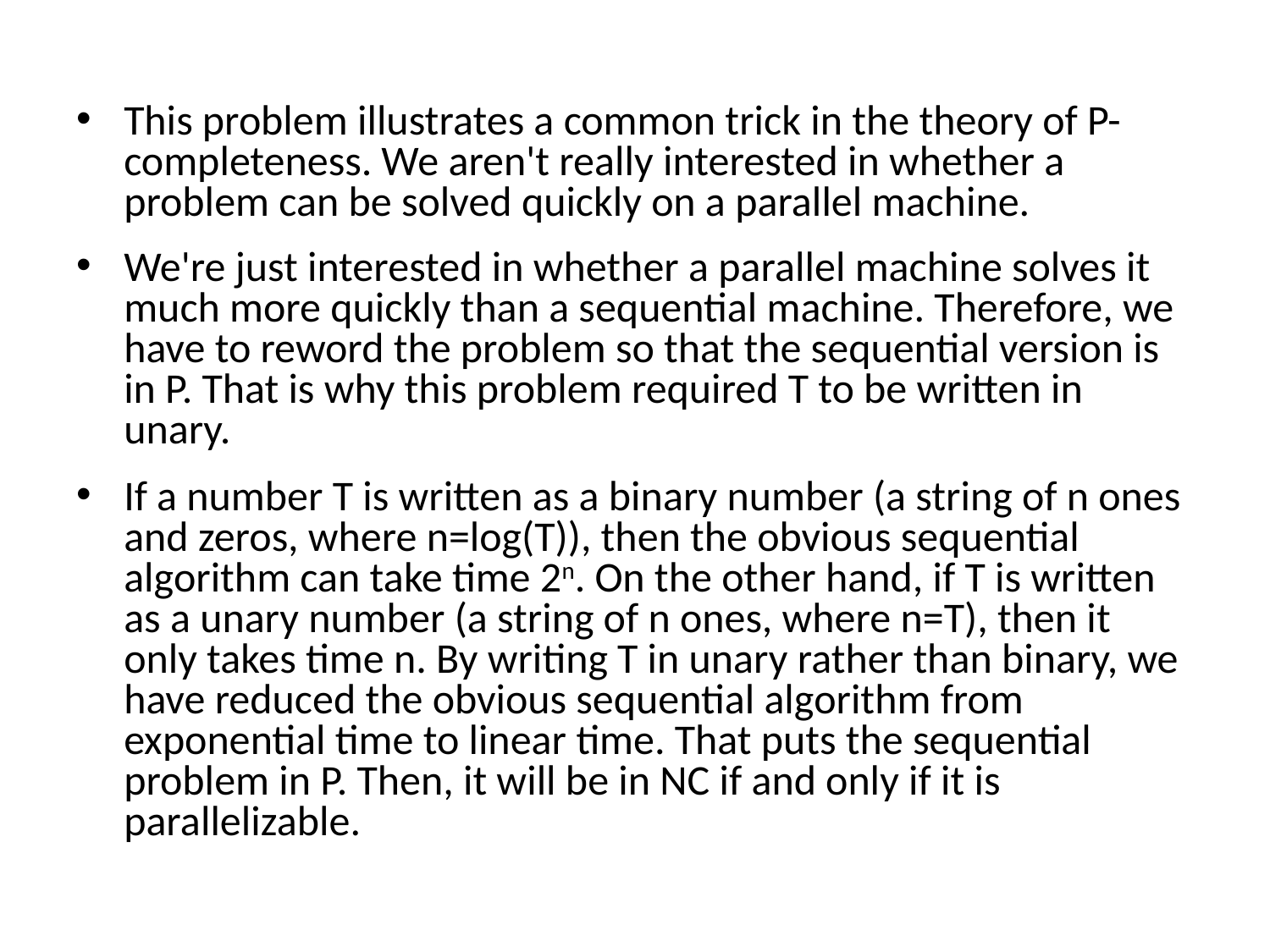

This problem illustrates a common trick in the theory of P-completeness. We aren't really interested in whether a problem can be solved quickly on a parallel machine.

We're just interested in whether a parallel machine solves it much more quickly than a sequential machine. Therefore, we have to reword the problem so that the sequential version is in P. That is why this problem required T to be written in unary.

If a number T is written as a binary number (a string of n ones and zeros, where n=log(T)), then the obvious sequential algorithm can take time 2n. On the other hand, if T is written as a unary number (a string of n ones, where n=T), then it only takes time n. By writing T in unary rather than binary, we have reduced the obvious sequential algorithm from exponential time to linear time. That puts the sequential problem in P. Then, it will be in NC if and only if it is parallelizable.